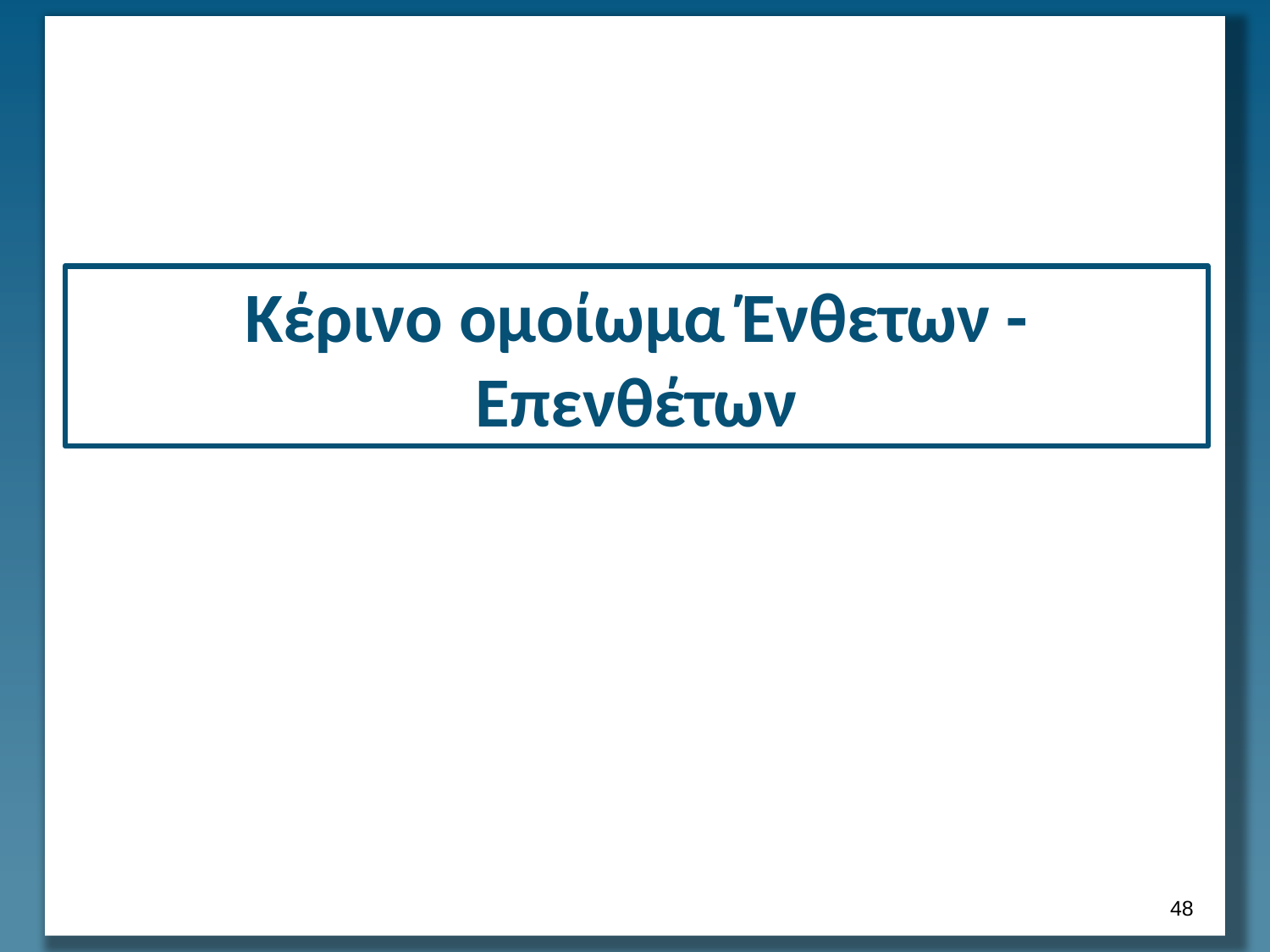

# Κέρινο ομοίωμα Ένθετων - Επενθέτων
48